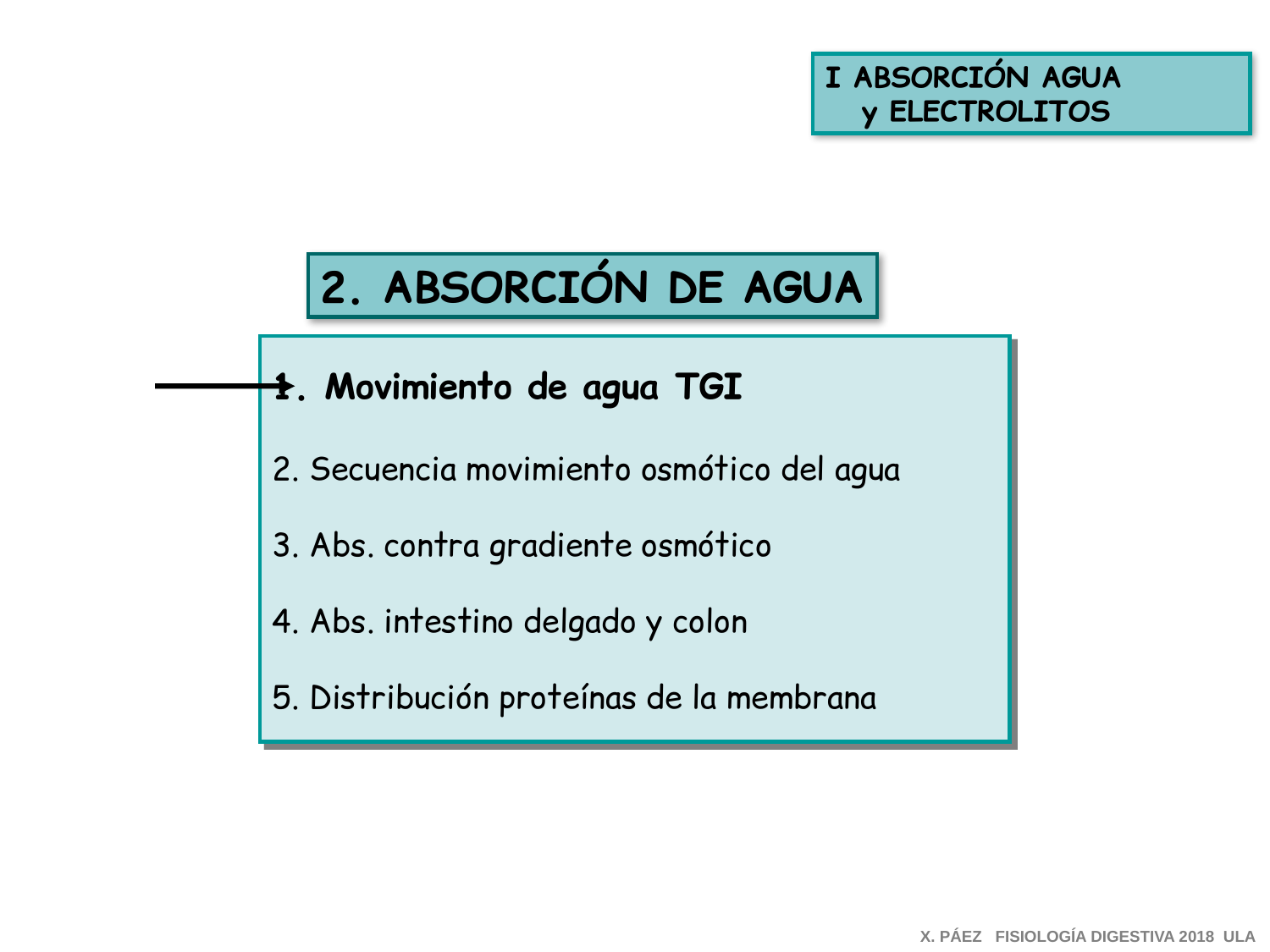

I ABSORCIÓN AGUA
   y ELECTROLITOS
2. ABSORCIÓN DE AGUA

1. Movimiento de agua TGI

2. Secuencia movimiento osmótico del agua

3. Abs. contra gradiente osmótico

4. Abs. intestino delgado y colon

5. Distribución proteínas de la membrana

X. PÁEZ   FISIOLOGÍA DIGESTIVA 2018  ULA